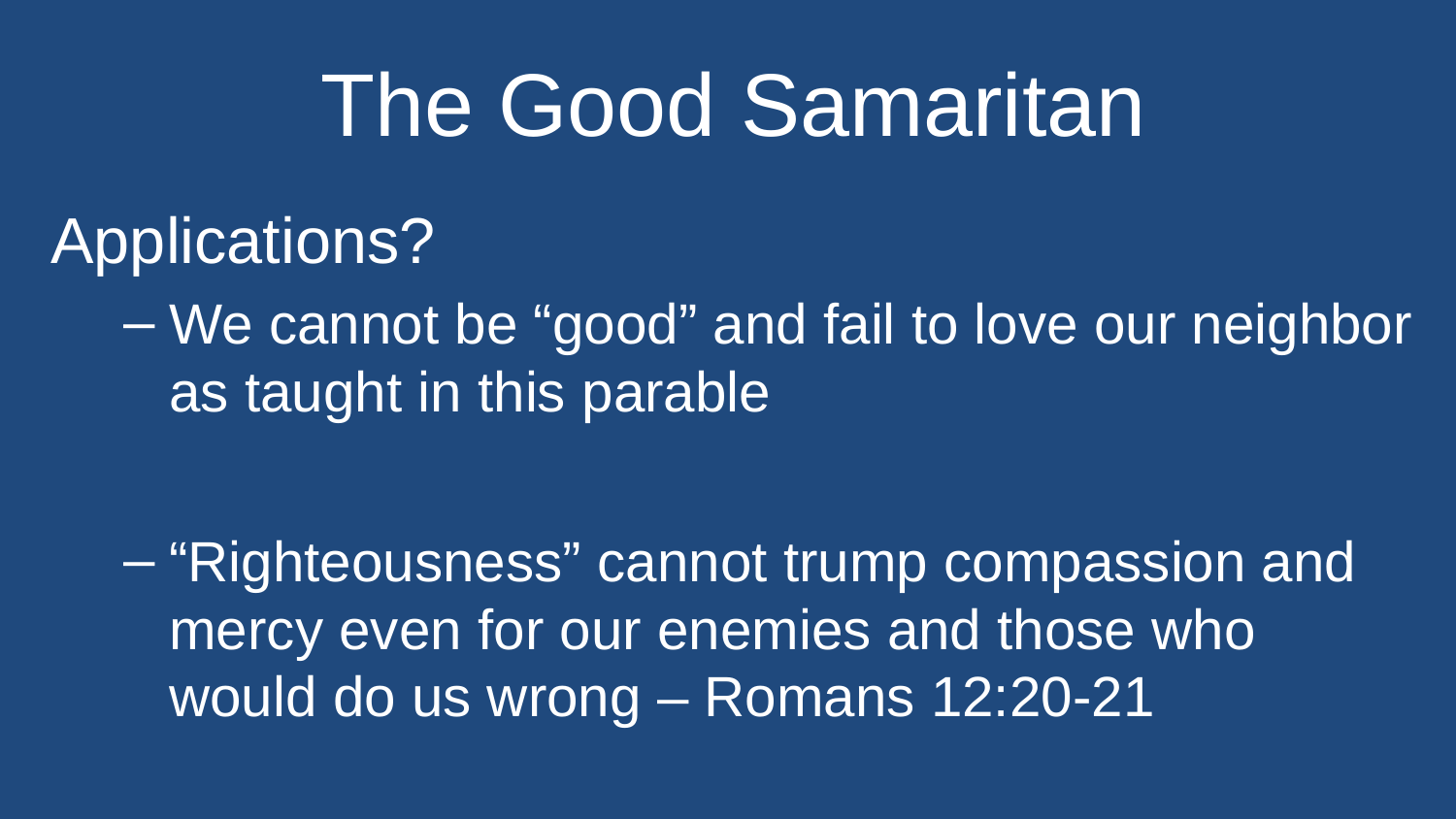

# The Good Samaritan
Applications?
We cannot be “good” and fail to love our neighbor as taught in this parable

“Righteousness” cannot trump compassion and mercy even for our enemies and those who would do us wrong – Romans 12:20-21